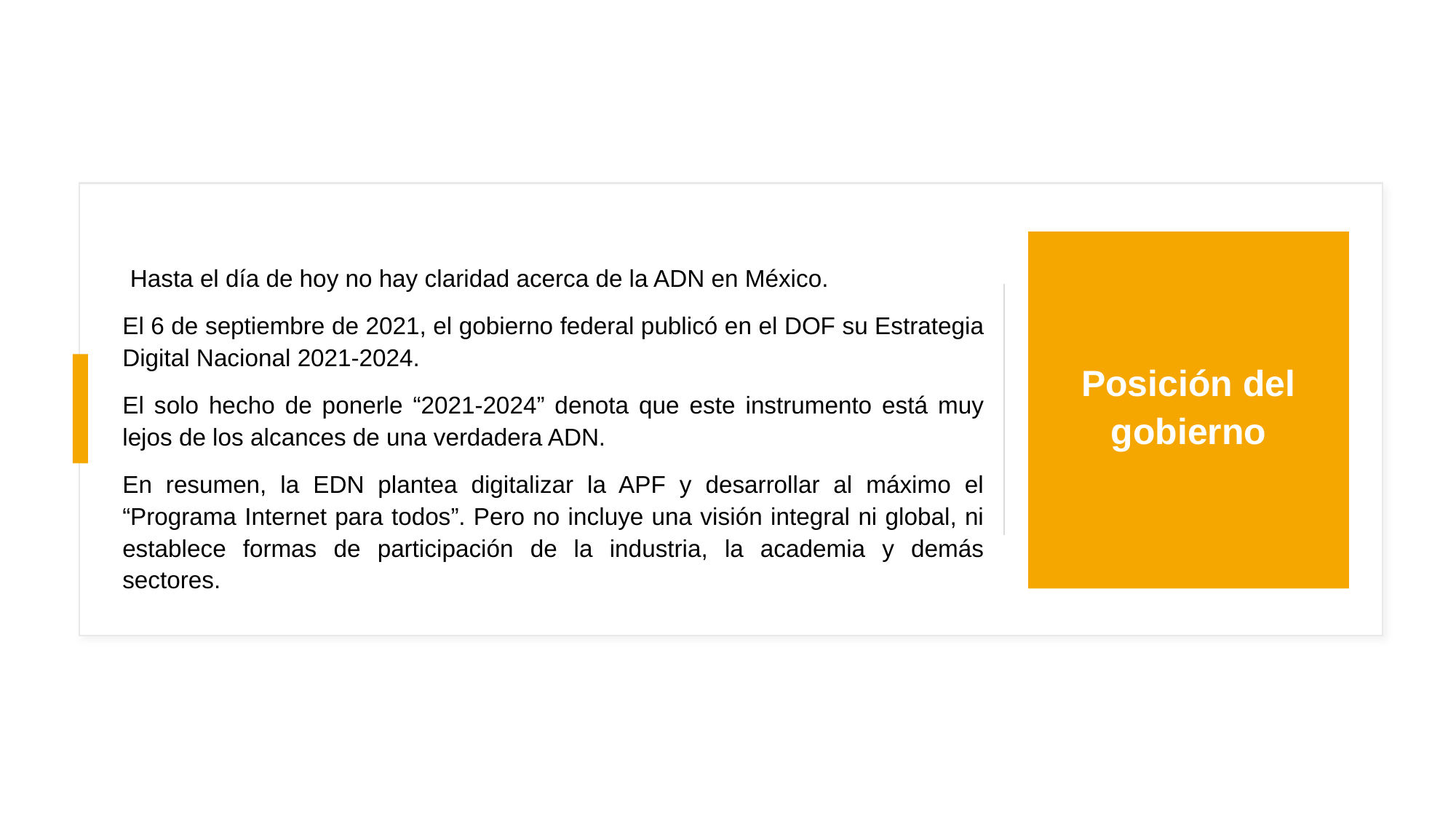

Posición del gobierno

 Hasta el día de hoy no hay claridad acerca de la ADN en México.
El 6 de septiembre de 2021, el gobierno federal publicó en el DOF su Estrategia Digital Nacional 2021-2024.
El solo hecho de ponerle “2021-2024” denota que este instrumento está muy lejos de los alcances de una verdadera ADN.
En resumen, la EDN plantea digitalizar la APF y desarrollar al máximo el “Programa Internet para todos”. Pero no incluye una visión integral ni global, ni establece formas de participación de la industria, la academia y demás sectores.